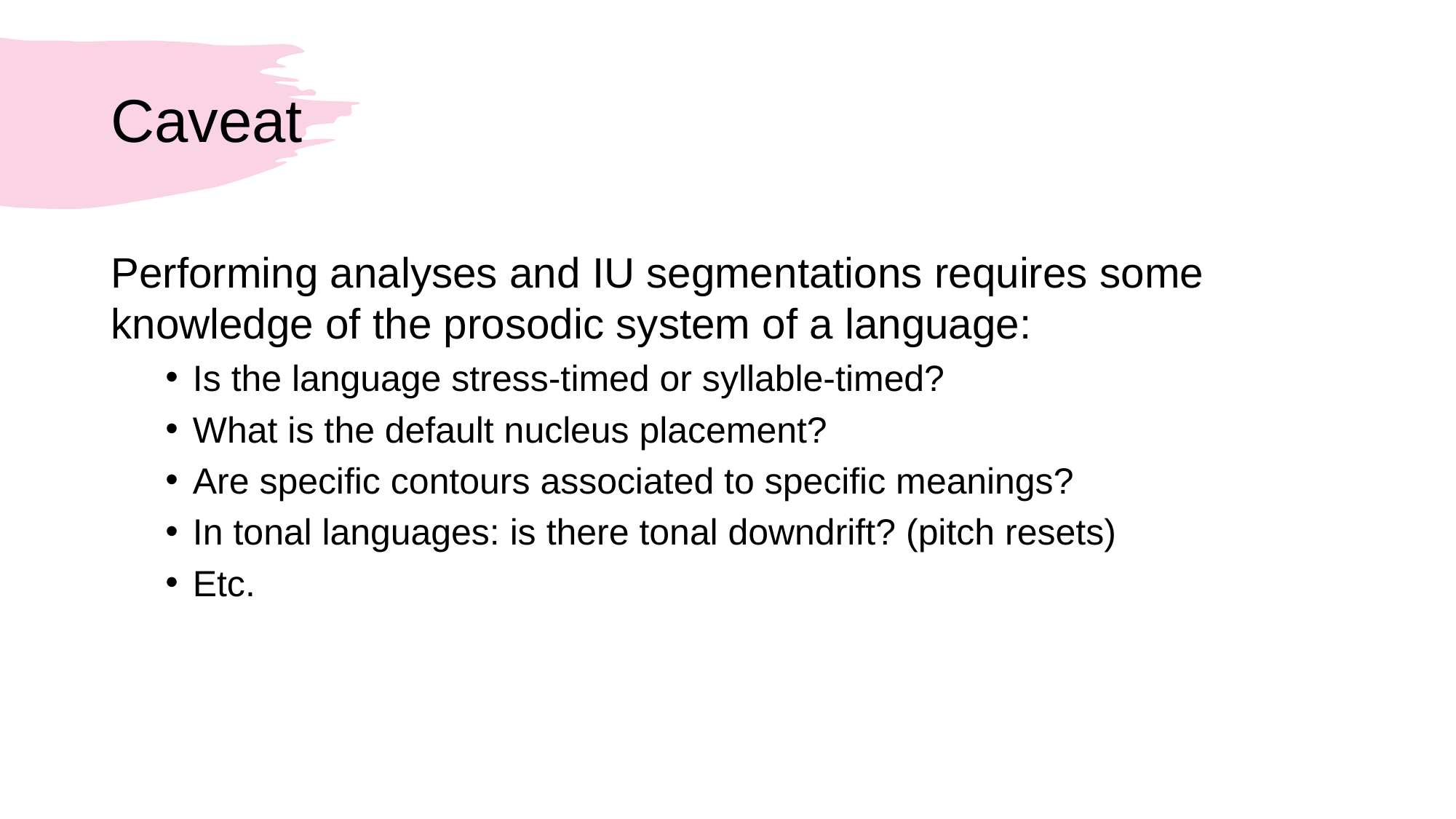

# Caveat
Performing analyses and IU segmentations requires some knowledge of the prosodic system of a language:
Is the language stress-timed or syllable-timed?
What is the default nucleus placement?
Are specific contours associated to specific meanings?
In tonal languages: is there tonal downdrift? (pitch resets)
Etc.